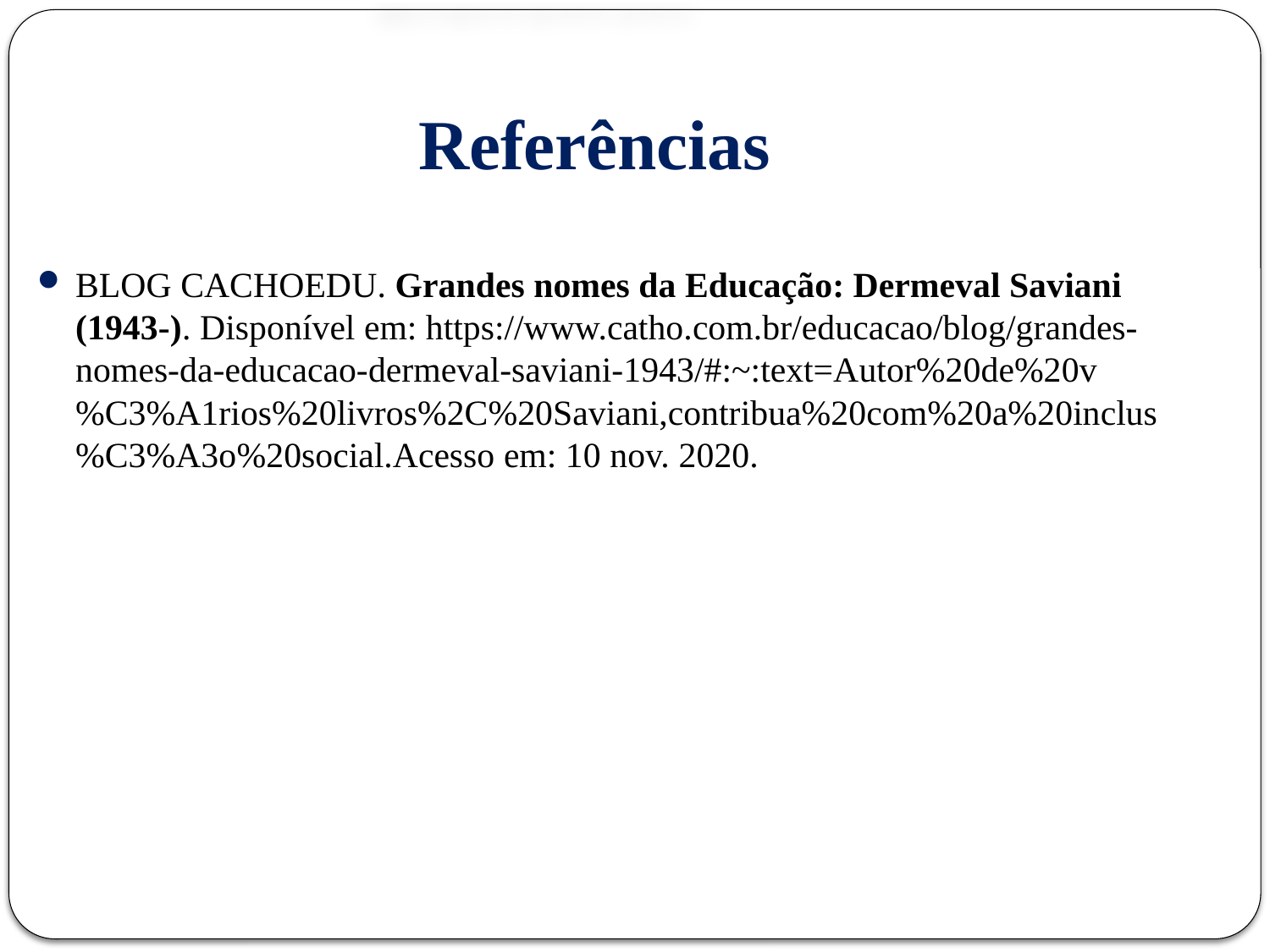

# Referências
BLOG CACHOEDU. Grandes nomes da Educação: Dermeval Saviani (1943-). Disponível em: https://www.catho.com.br/educacao/blog/grandes-nomes-da-educacao-dermeval-saviani-1943/#:~:text=Autor%20de%20v%C3%A1rios%20livros%2C%20Saviani,contribua%20com%20a%20inclus%C3%A3o%20social.Acesso em: 10 nov. 2020.